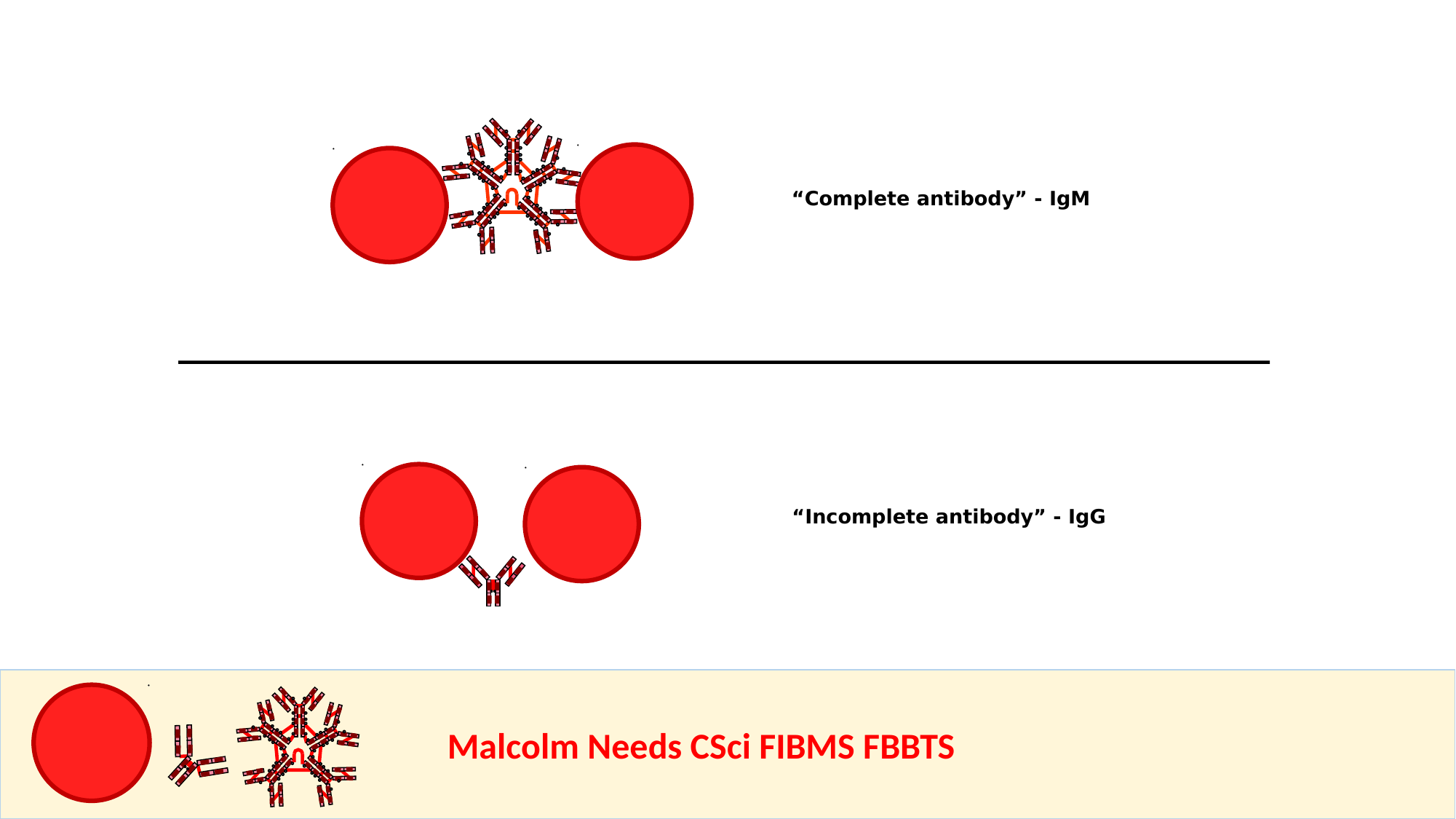

“Complete antibody” - IgM
“Incomplete antibody” - IgG

				Malcolm Needs CSci FIBMS FBBTS